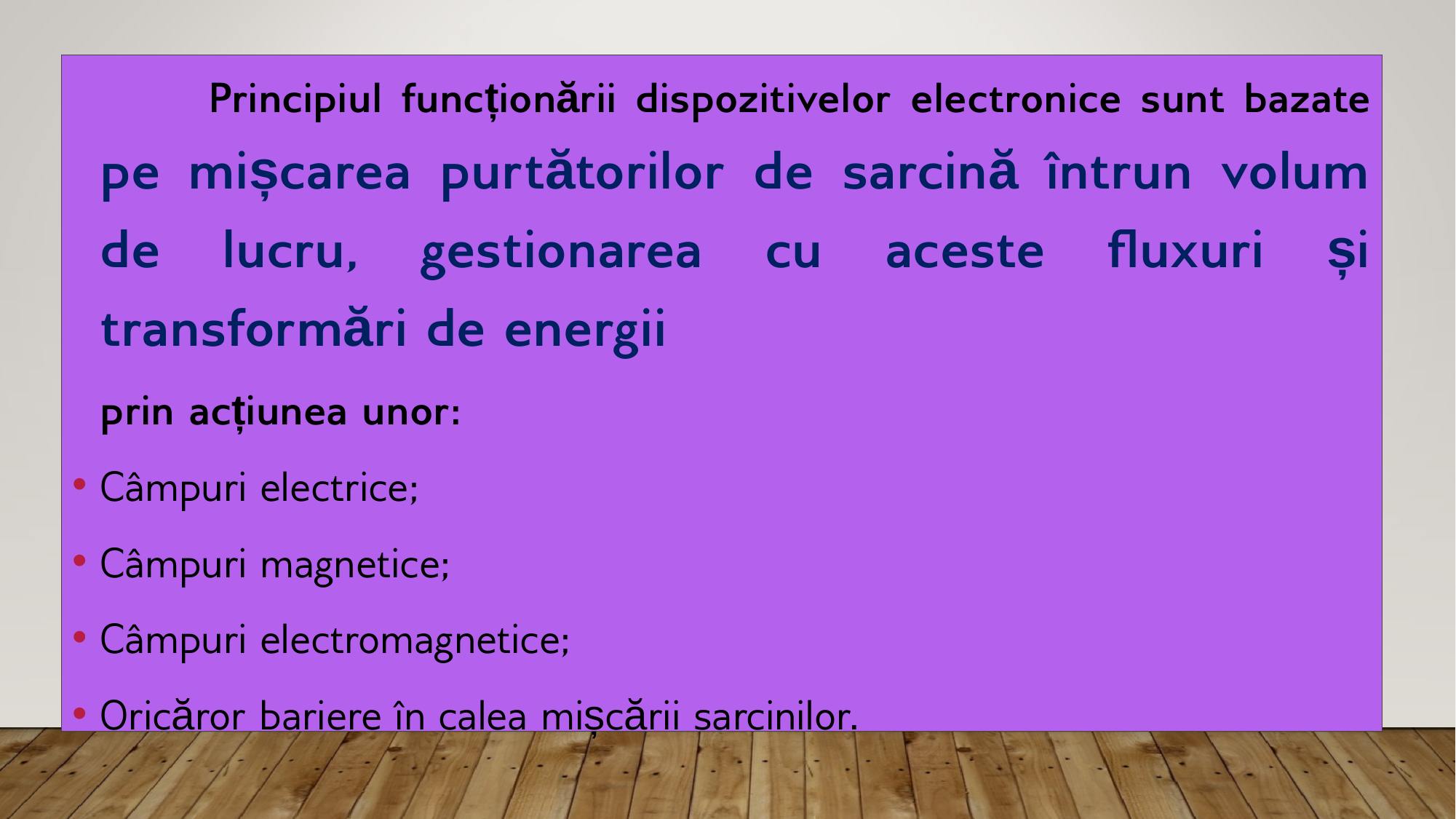

Principiul funcționării dispozitivelor electronice sunt bazate pe mișcarea purtătorilor de sarcină întrun volum de lucru, gestionarea cu aceste fluxuri și transformări de energii
  prin acțiunea unor:
Câmpuri electrice;
Câmpuri magnetice;
Câmpuri electromagnetice;
Oricăror bariere în calea mișcării sarcinilor.